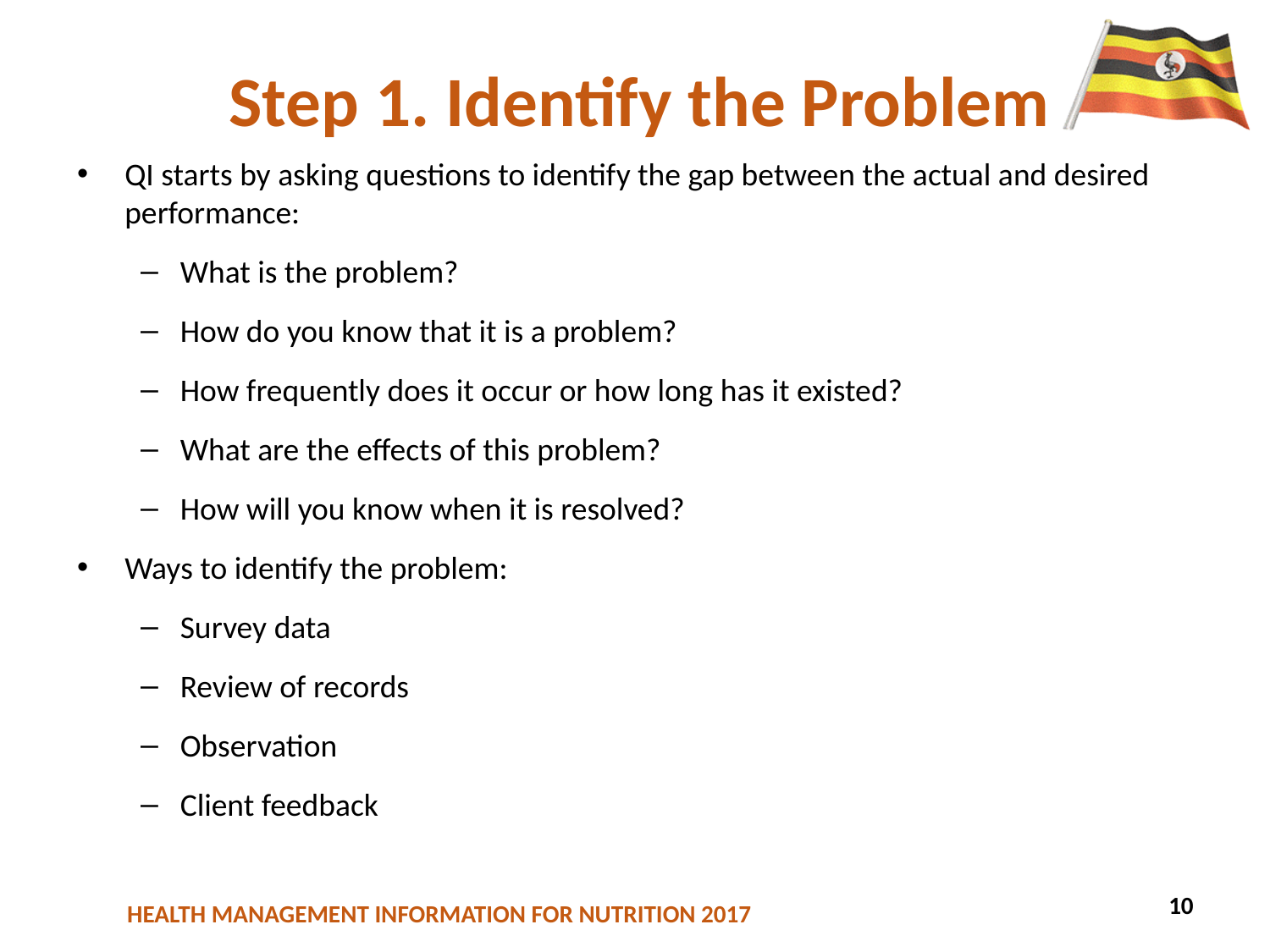

# Step 1. Identify the Problem
QI starts by asking questions to identify the gap between the actual and desired performance:
What is the problem?
How do you know that it is a problem?
How frequently does it occur or how long has it existed?
What are the effects of this problem?
How will you know when it is resolved?
Ways to identify the problem:
Survey data
Review of records
Observation
Client feedback

10
24